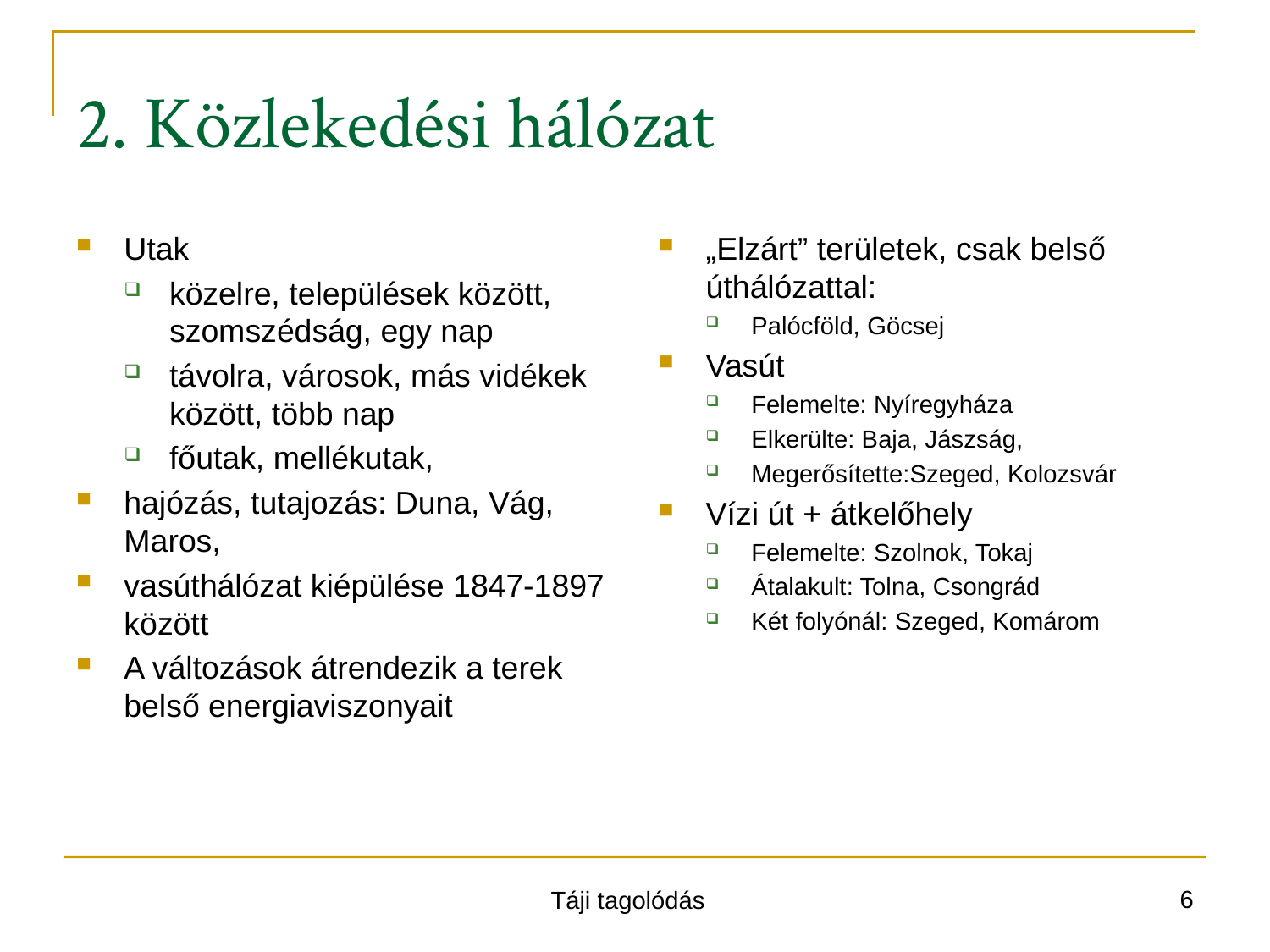

# 2. Közlekedési hálózat
Utak
közelre, települések között, szomszédság, egy nap
távolra, városok, más vidékek között, több nap
főutak, mellékutak,
hajózás, tutajozás: Duna, Vág, Maros,
vasúthálózat kiépülése 1847-1897 között
A változások átrendezik a terek belső energiaviszonyait

„Elzárt” területek, csak belső úthálózattal:
Palócföld, Göcsej
Vasút
Felemelte: Nyíregyháza
Elkerülte: Baja, Jászság,
Megerősítette:Szeged, Kolozsvár
Vízi út + átkelőhely
Felemelte: Szolnok, Tokaj
Átalakult: Tolna, Csongrád
Két folyónál: Szeged, Komárom
6
Táji tagolódás